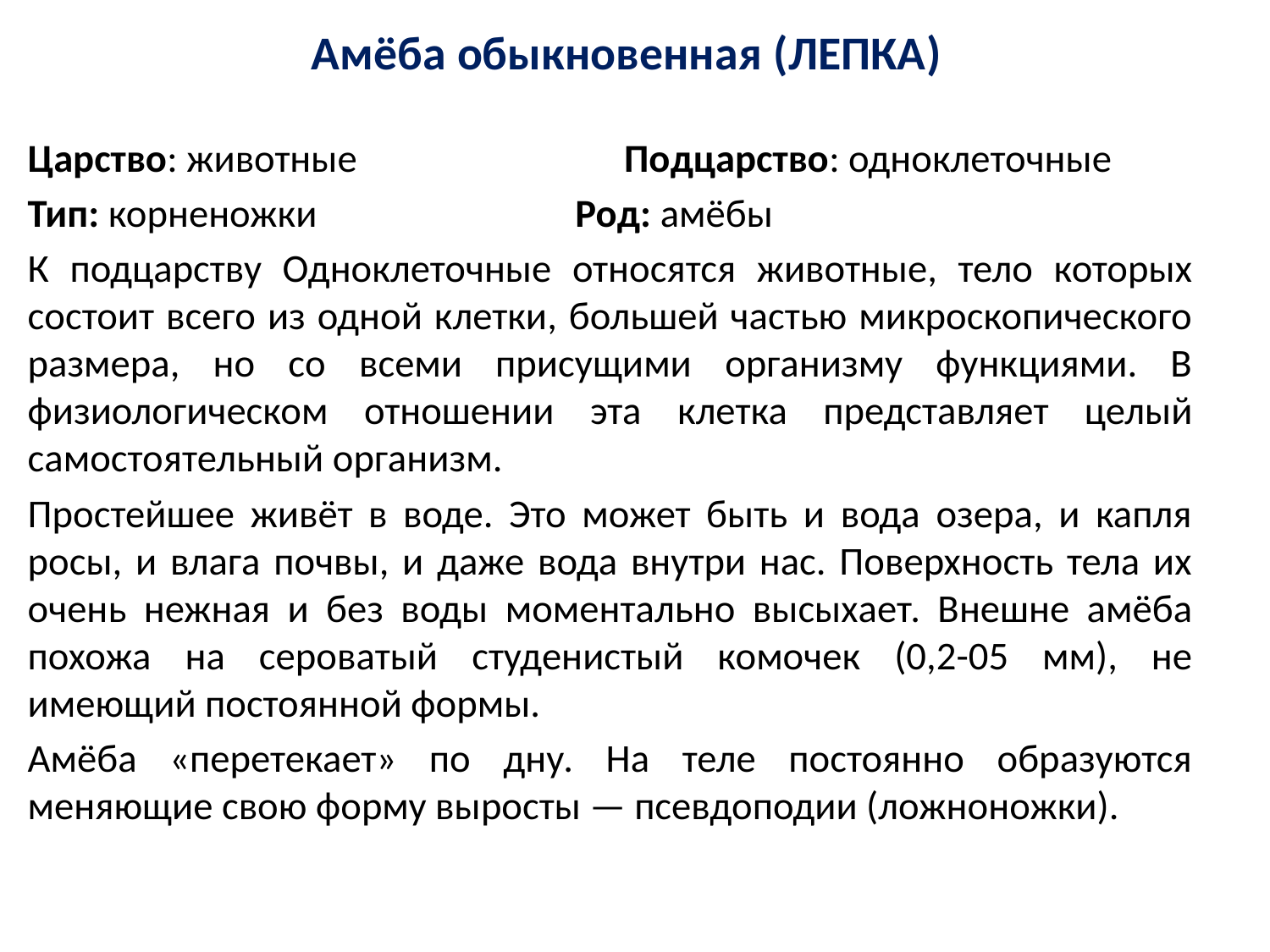

# Амёба обыкновенная (ЛЕПКА)
Царство: животные                              Подцарство: одноклеточные
Тип: корненожки                             Род: амёбы
К подцарству Одноклеточные относятся животные, тело которых состоит всего из одной клетки, большей частью микроскопического размера, но со всеми присущими организму функциями. В физиологическом отношении эта клетка представляет целый самостоятельный организм.
Простейшее живёт в воде. Это может быть и вода озера, и капля росы, и влага почвы, и даже вода внутри нас. Поверхность тела их очень нежная и без воды моментально высыхает. Внешне амёба похожа на сероватый студенистый комочек (0,2-05 мм), не имеющий постоянной формы.
Амёба «перетекает» по дну. На теле постоянно образуются меняющие свою форму выросты — псевдоподии (ложноножки).